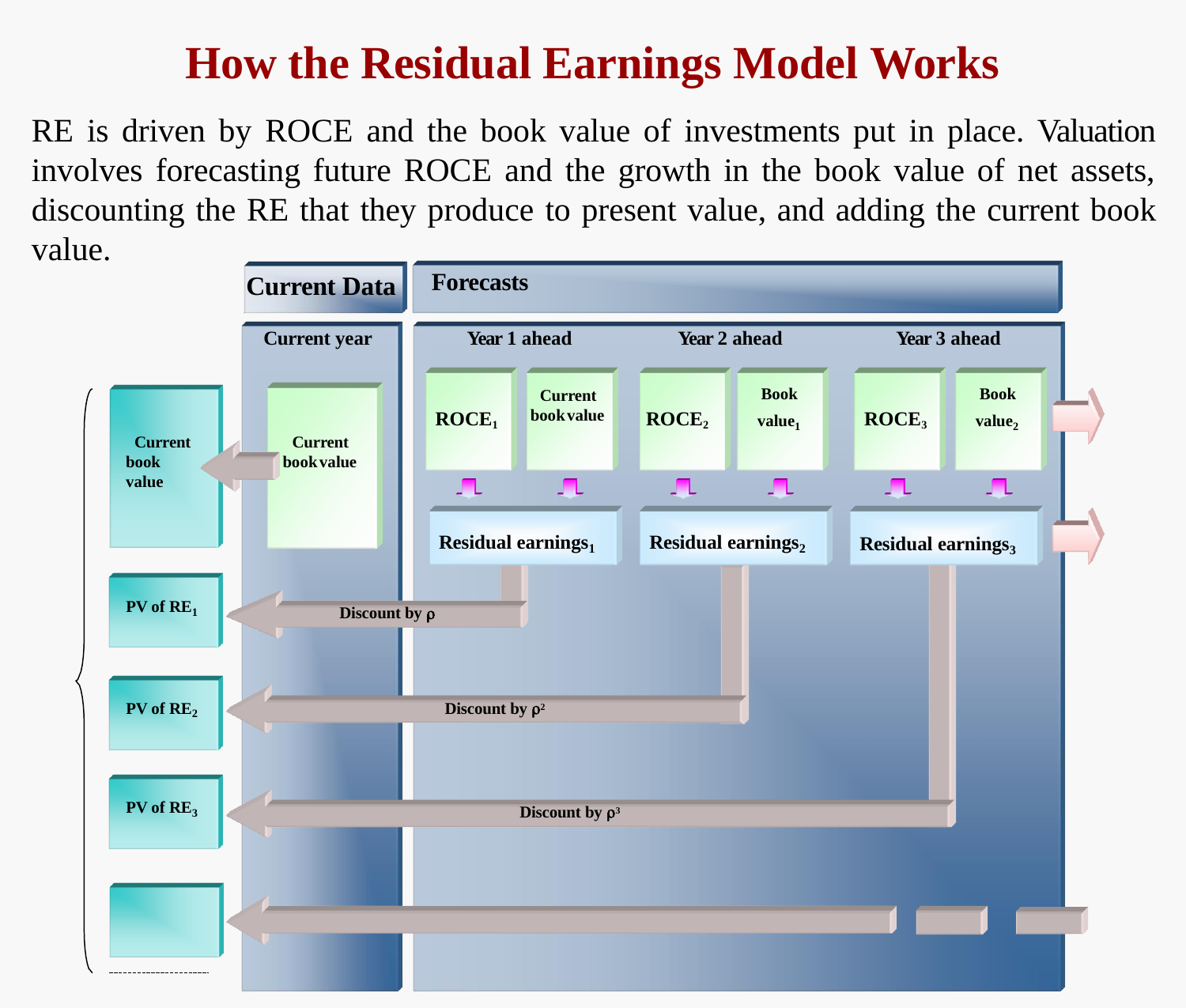

# How the Residual Earnings Model Works
RE is driven by ROCE and the book value of investments put in place. Valuation  involves forecasting future ROCE and the growth in the book value of net assets,  discounting the RE that they produce to present value, and adding the current book  value.

Forecasts
Current Data

Current year
Year 1 ahead
Year 2 ahead
Year 3 ahead

Book  value1
Book  value2

Current  bookvalue

ROCE1
ROCE2
ROCE3
Current  bookvalue
Current  book value

Residual earnings1
Residual earnings2
Residual earnings3

PV of RE1
Discount by ρ

PV of RE2
Discount by ρ2

PV of RE3
Discount by ρ3